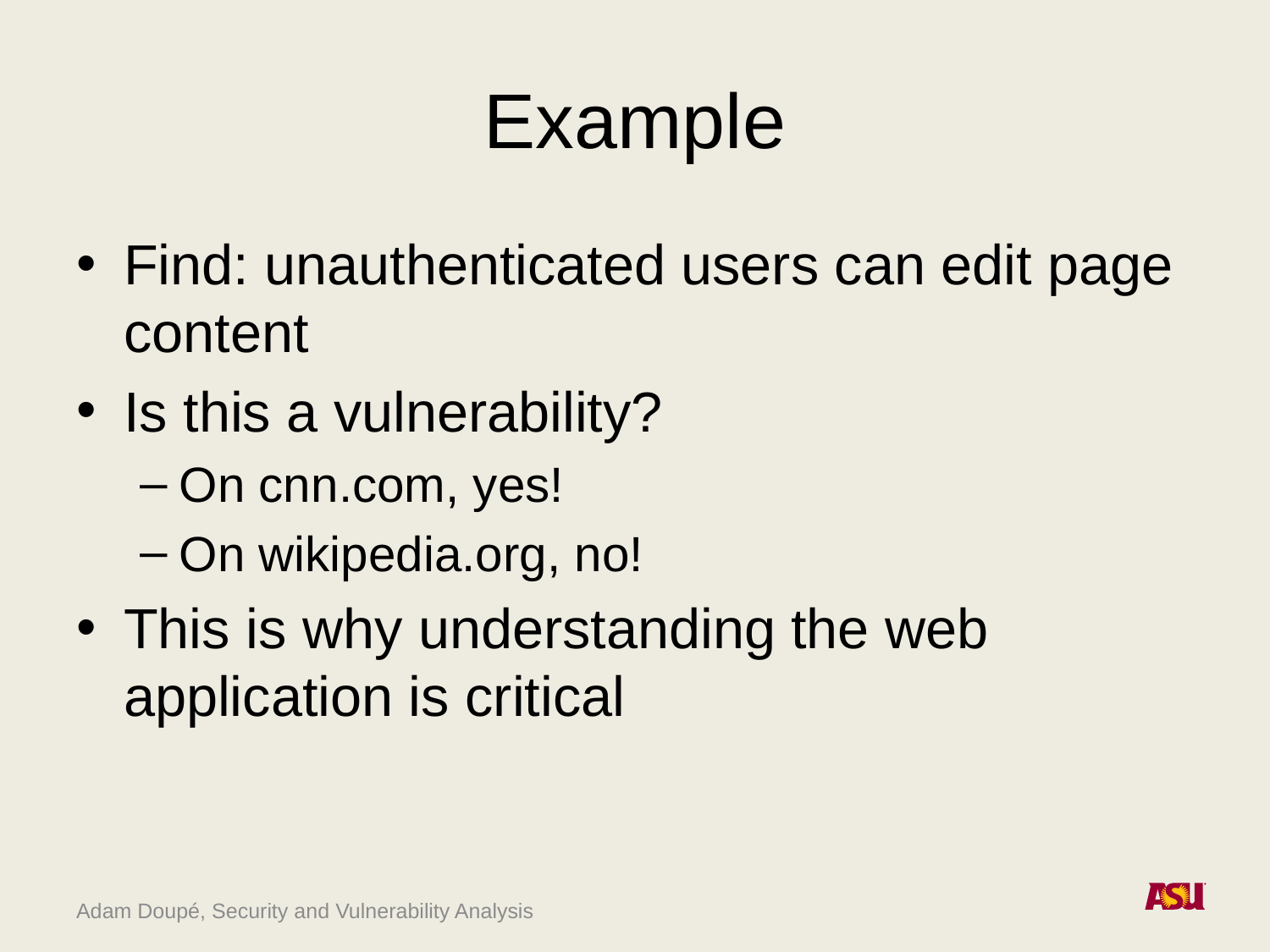

# Example
Find: unauthenticated users can edit page content
Is this a vulnerability?
On cnn.com, yes!
On wikipedia.org, no!
This is why understanding the web application is critical